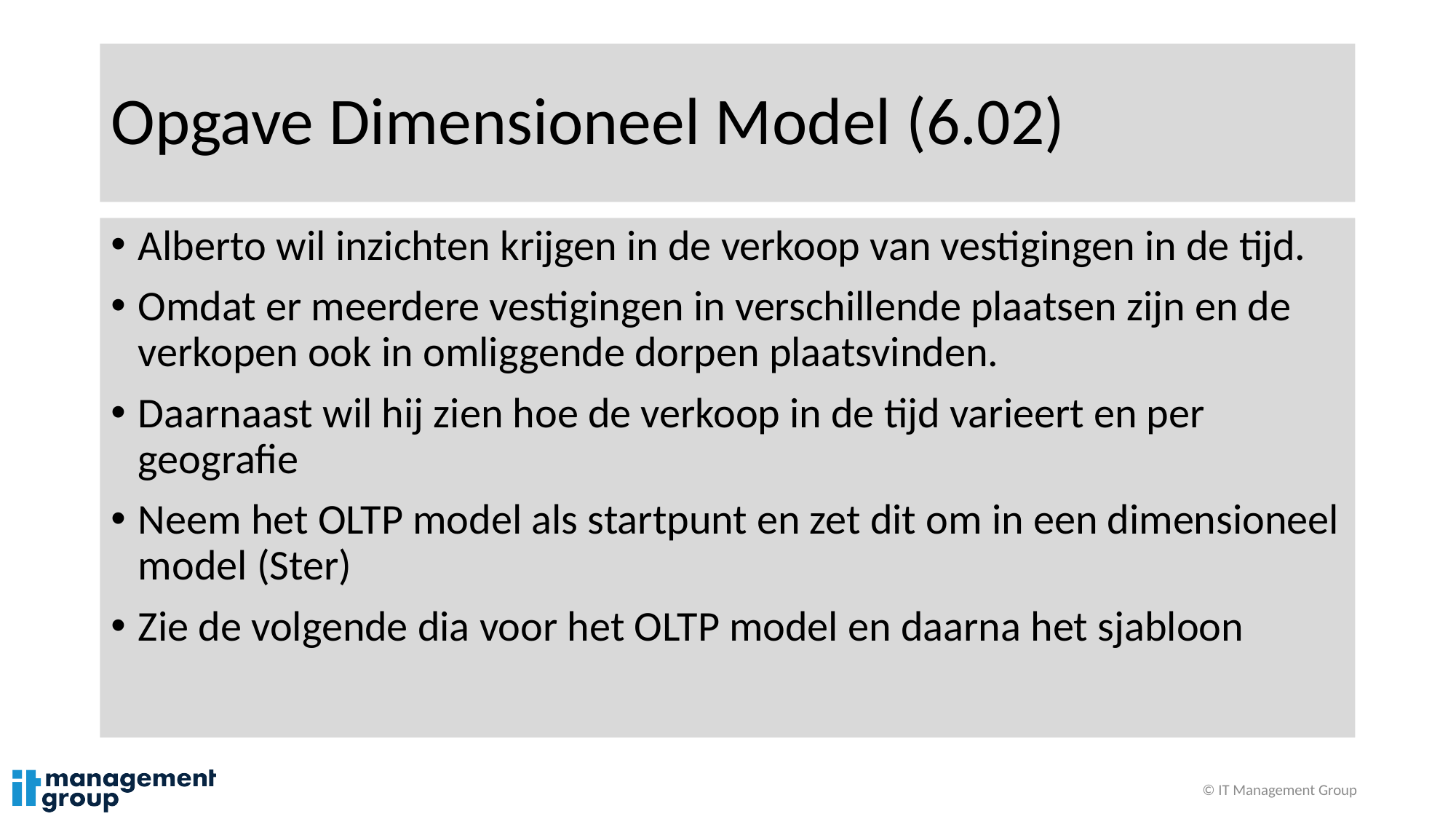

# Opgave Dimensioneel Model (6.02)
Alberto wil inzichten krijgen in de verkoop van vestigingen in de tijd.
Omdat er meerdere vestigingen in verschillende plaatsen zijn en de verkopen ook in omliggende dorpen plaatsvinden.
Daarnaast wil hij zien hoe de verkoop in de tijd varieert en per geografie
Neem het OLTP model als startpunt en zet dit om in een dimensioneel model (Ster)
Zie de volgende dia voor het OLTP model en daarna het sjabloon